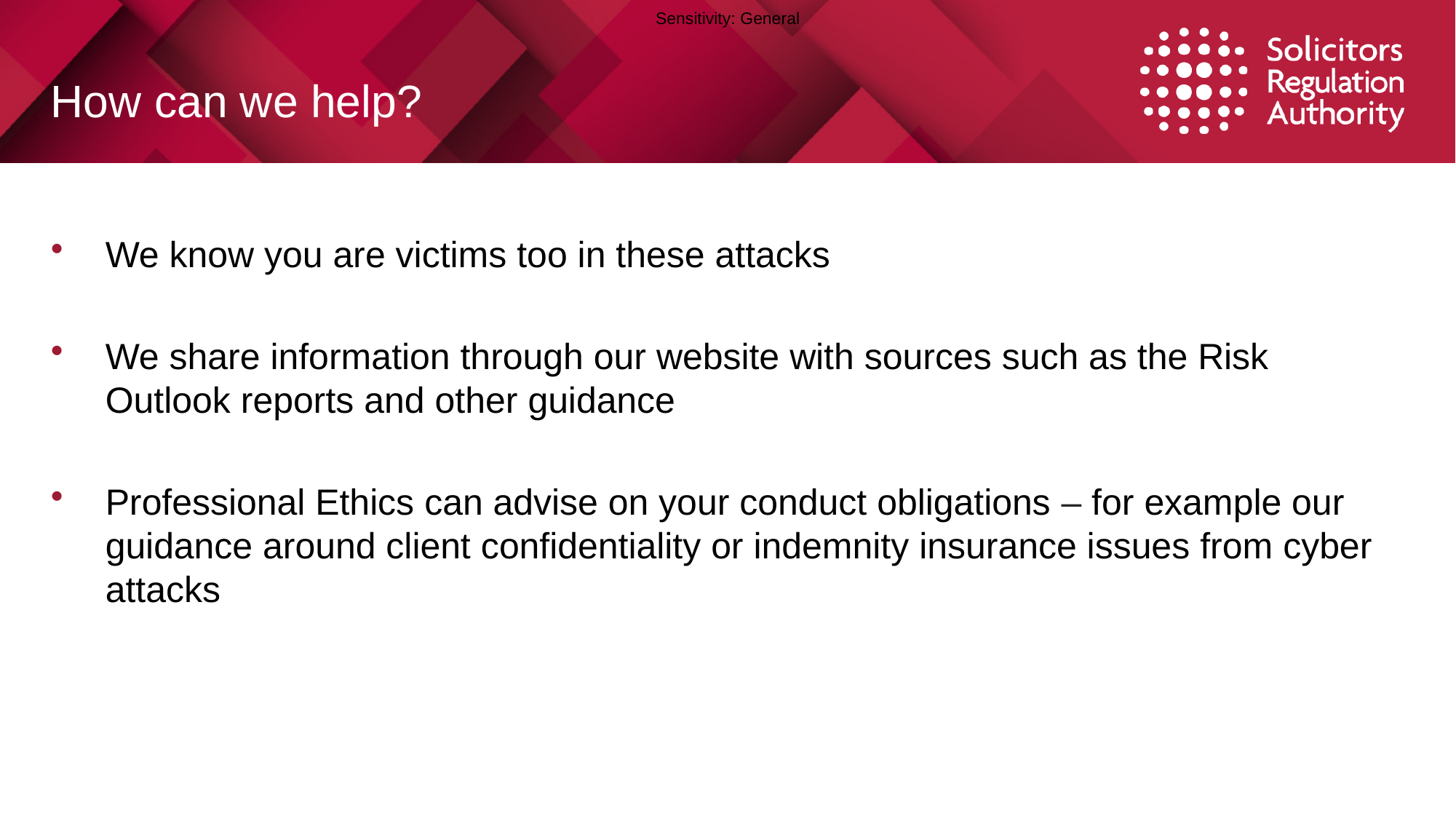

# How can we help?
We know you are victims too in these attacks

We share information through our website with sources such as the Risk Outlook reports and other guidance

Professional Ethics can advise on your conduct obligations – for example our guidance around client confidentiality or indemnity insurance issues from cyber attacks